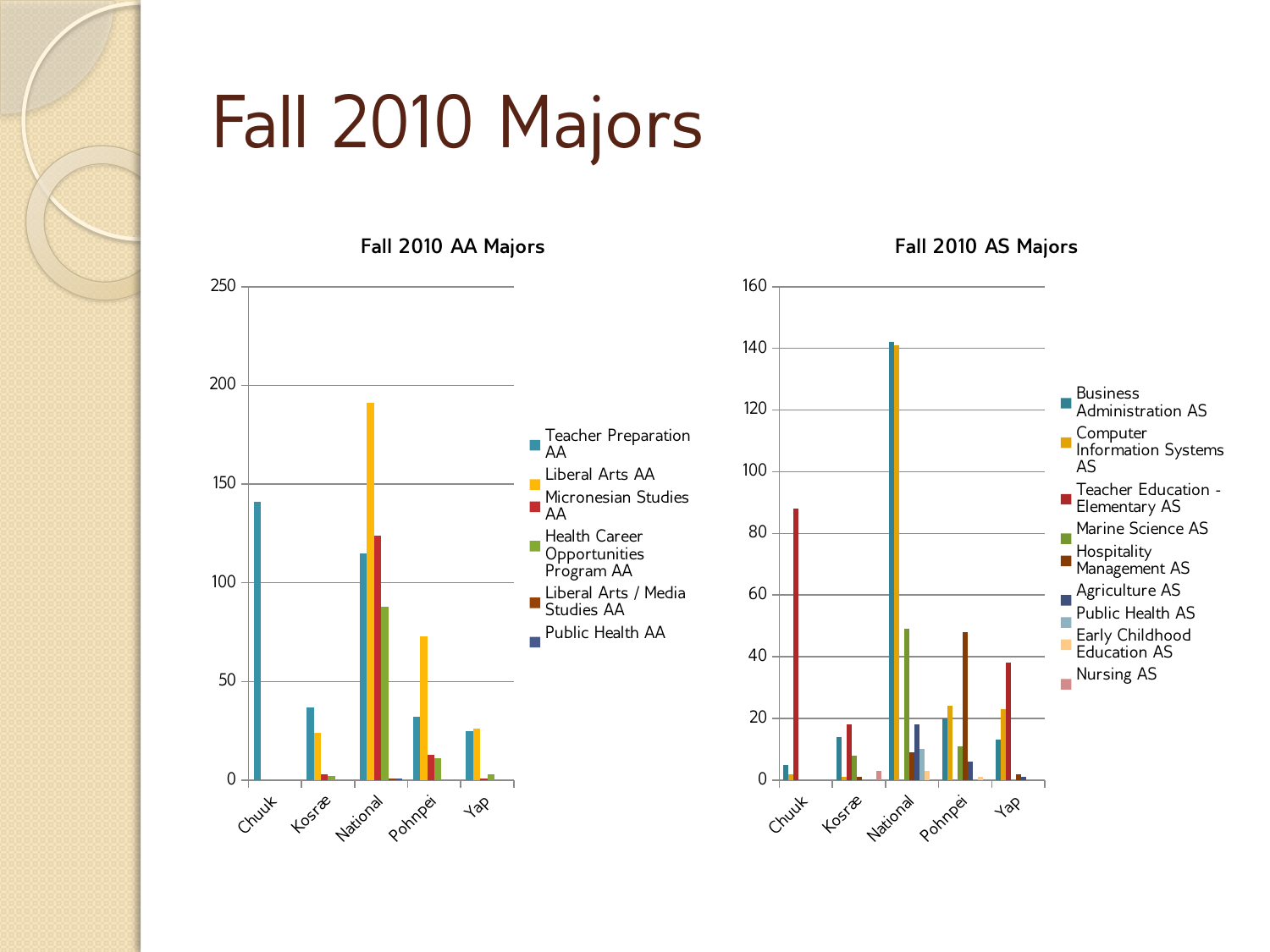

# Fall 2010 Majors

### Chart: Fall 2010 AA Majors

| Category | Teacher Preparation AA | Liberal Arts AA | Micronesian Studies AA | Health Career Opportunities Program AA | Liberal Arts / Media Studies AA | Public Health AA |
|---|---|---|---|---|---|---|
| Chuuk | 141.0 | None | None | None | None | None |
| Kosrae | 37.0 | 24.0 | 3.0 | 2.0 | None | None |
| National | 115.0 | 191.0 | 124.0 | 88.0 | 1.0 | 1.0 |
| Pohnpei | 32.0 | 73.0 | 13.0 | 11.0 | None | None |
| Yap | 25.0 | 26.0 | 1.0 | 3.0 | None | None |

### Chart: Fall 2010 AS Majors

| Category | Business Administration AS | Computer Information Systems AS | Teacher Education - Elementary AS | Marine Science AS | Hospitality Management AS | Agriculture AS | Public Health AS | Early Childhood Education AS | Nursing AS |
|---|---|---|---|---|---|---|---|---|---|
| Chuuk | 5.0 | 2.0 | 88.0 | None | None | None | None | None | None |
| Kosrae | 14.0 | 1.0 | 18.0 | 8.0 | 1.0 | None | None | None | 3.0 |
| National | 142.0 | 141.0 | None | 49.0 | 9.0 | 18.0 | 10.0 | 3.0 | None |
| Pohnpei | 20.0 | 24.0 | None | 11.0 | 48.0 | 6.0 | None | 1.0 | None |
| Yap | 13.0 | 23.0 | 38.0 | None | 2.0 | 1.0 | None | None | None |